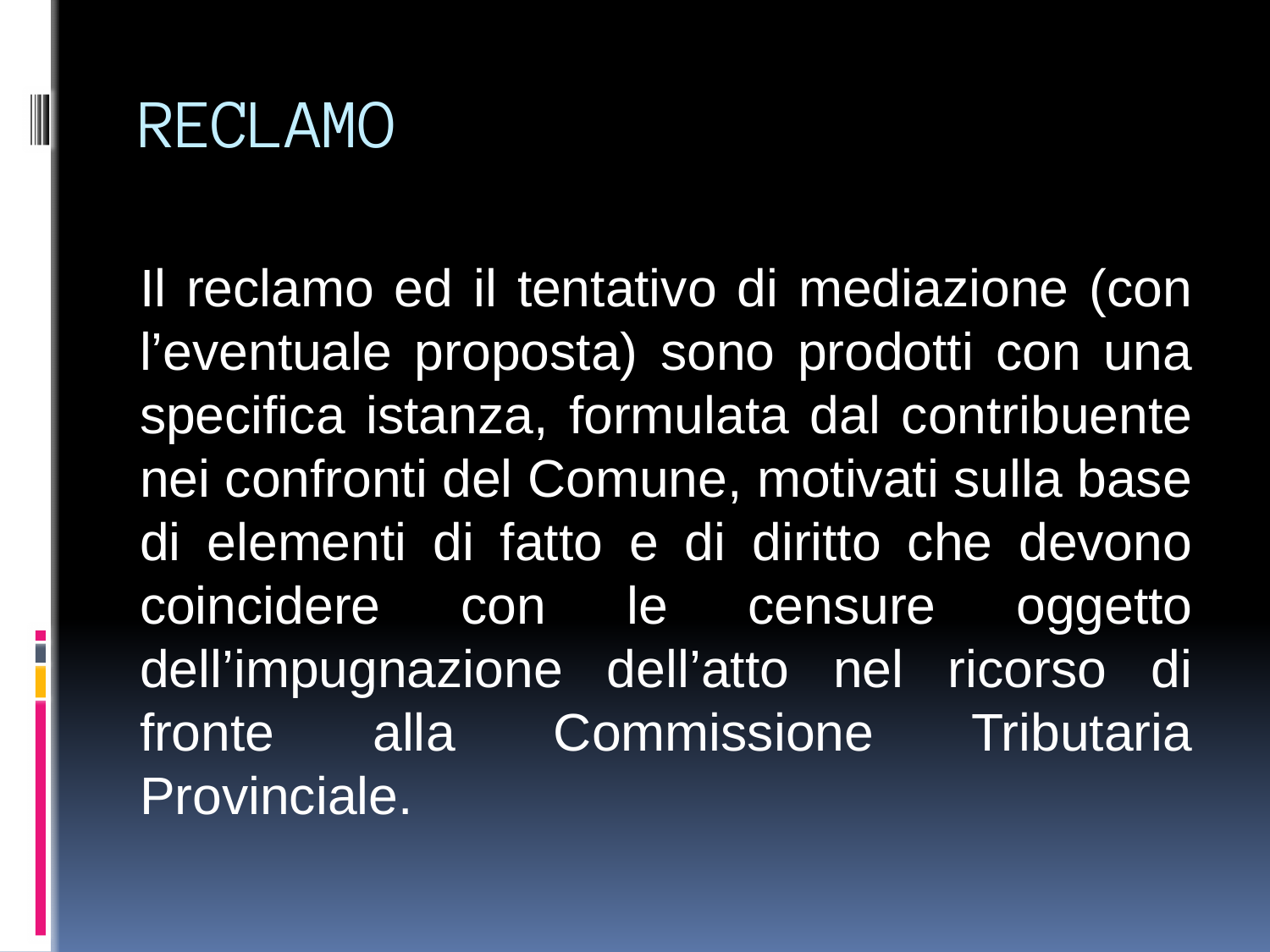

# RECLAMO
Il reclamo ed il tentativo di mediazione (con l’eventuale proposta) sono prodotti con una specifica istanza, formulata dal contribuente nei confronti del Comune, motivati sulla base di elementi di fatto e di diritto che devono coincidere con le censure oggetto dell’impugnazione dell’atto nel ricorso di fronte alla Commissione Tributaria Provinciale.